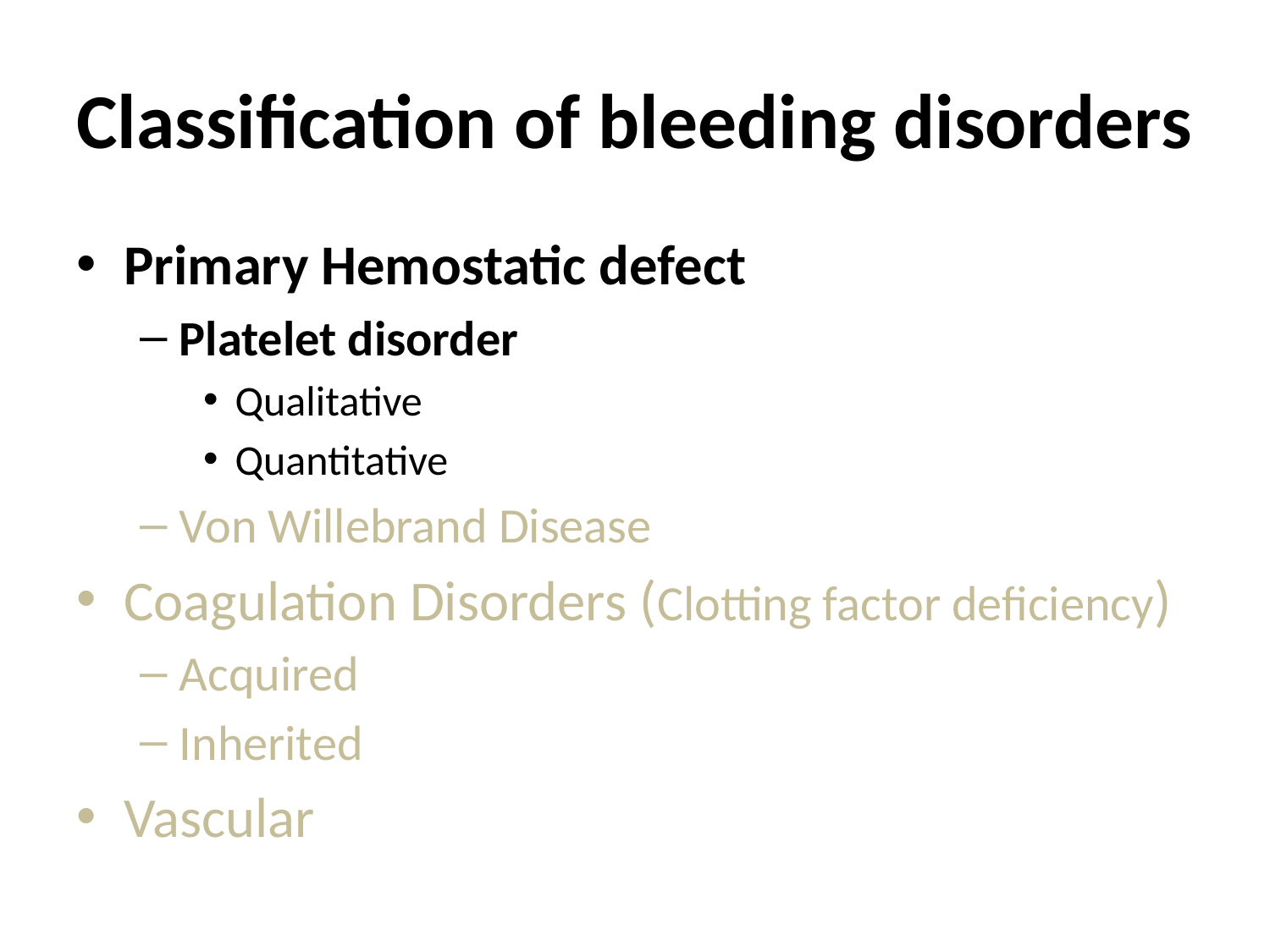

# Classification of bleeding disorders
Primary Hemostatic defect
Platelet disorder
Qualitative
Quantitative
Von Willebrand Disease
Coagulation Disorders (Clotting factor deficiency)
Acquired
Inherited
Vascular